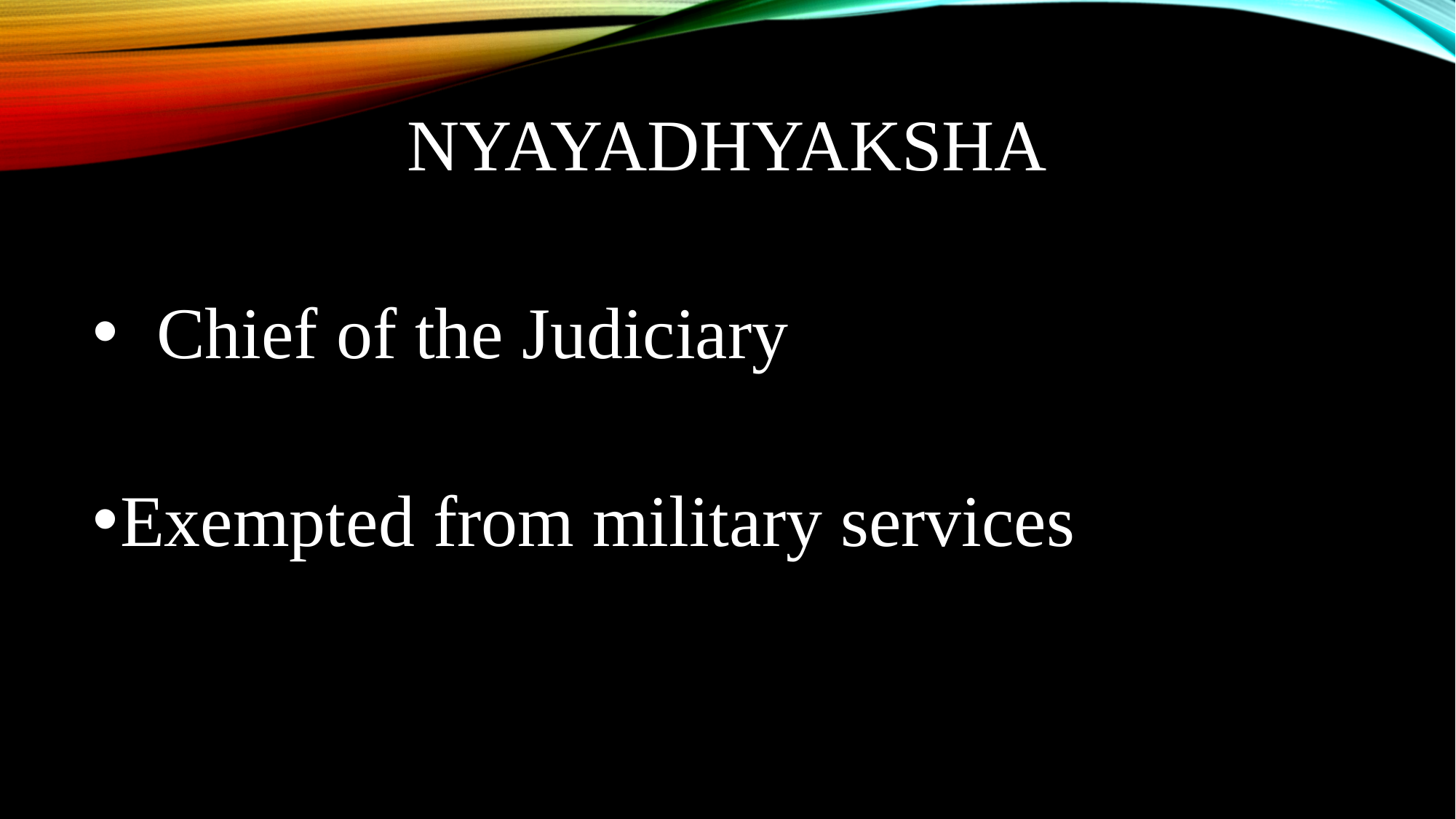

NYAYADHYAKSHA

  Chief of the Judiciary

Exempted from military services